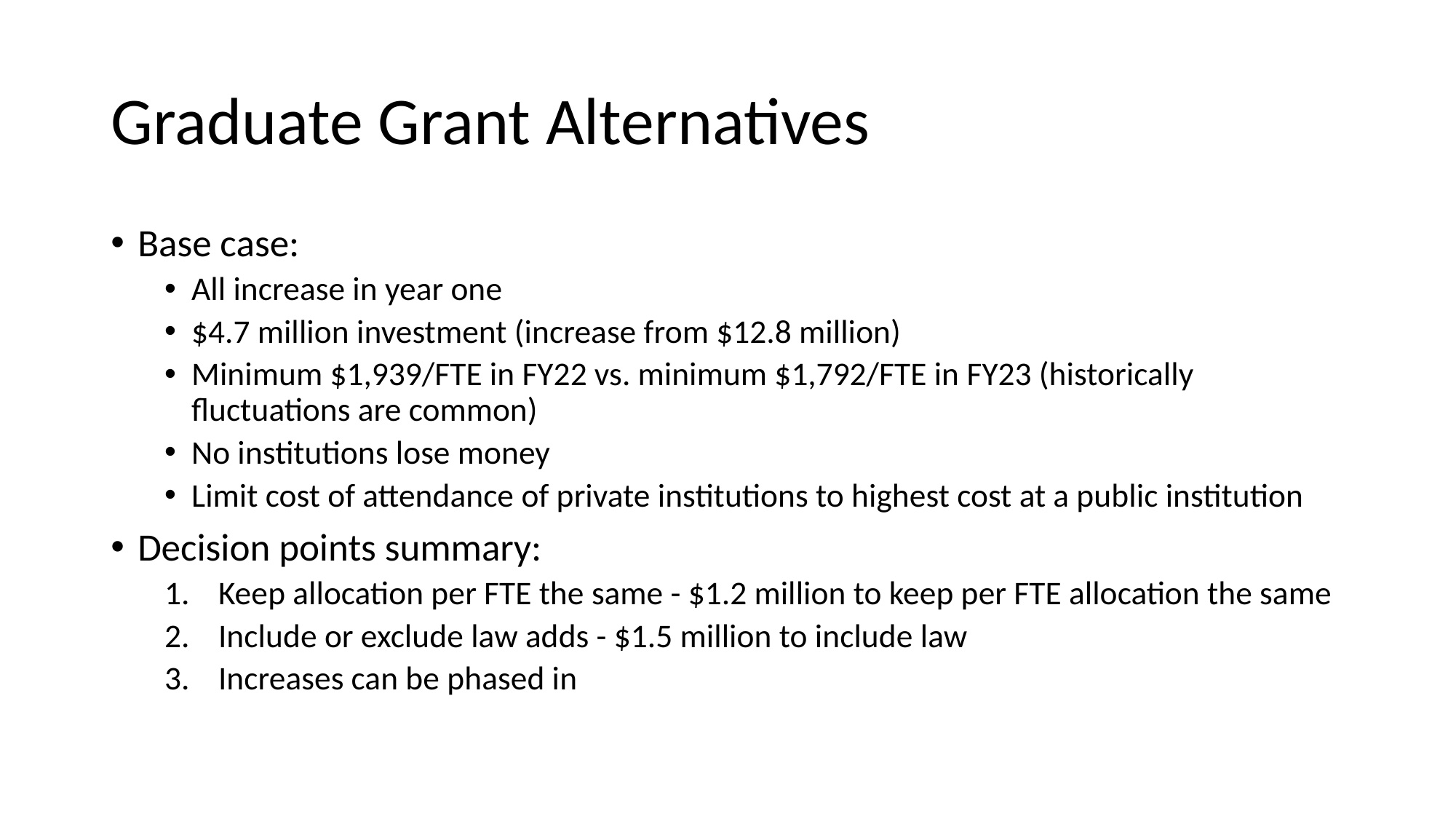

# Graduate Grant Alternatives
Base case:
All increase in year one
$4.7 million investment (increase from $12.8 million)
Minimum $1,939/FTE in FY22 vs. minimum $1,792/FTE in FY23 (historically fluctuations are common)
No institutions lose money
Limit cost of attendance of private institutions to highest cost at a public institution
Decision points summary:
Keep allocation per FTE the same - $1.2 million to keep per FTE allocation the same
Include or exclude law adds - $1.5 million to include law
Increases can be phased in